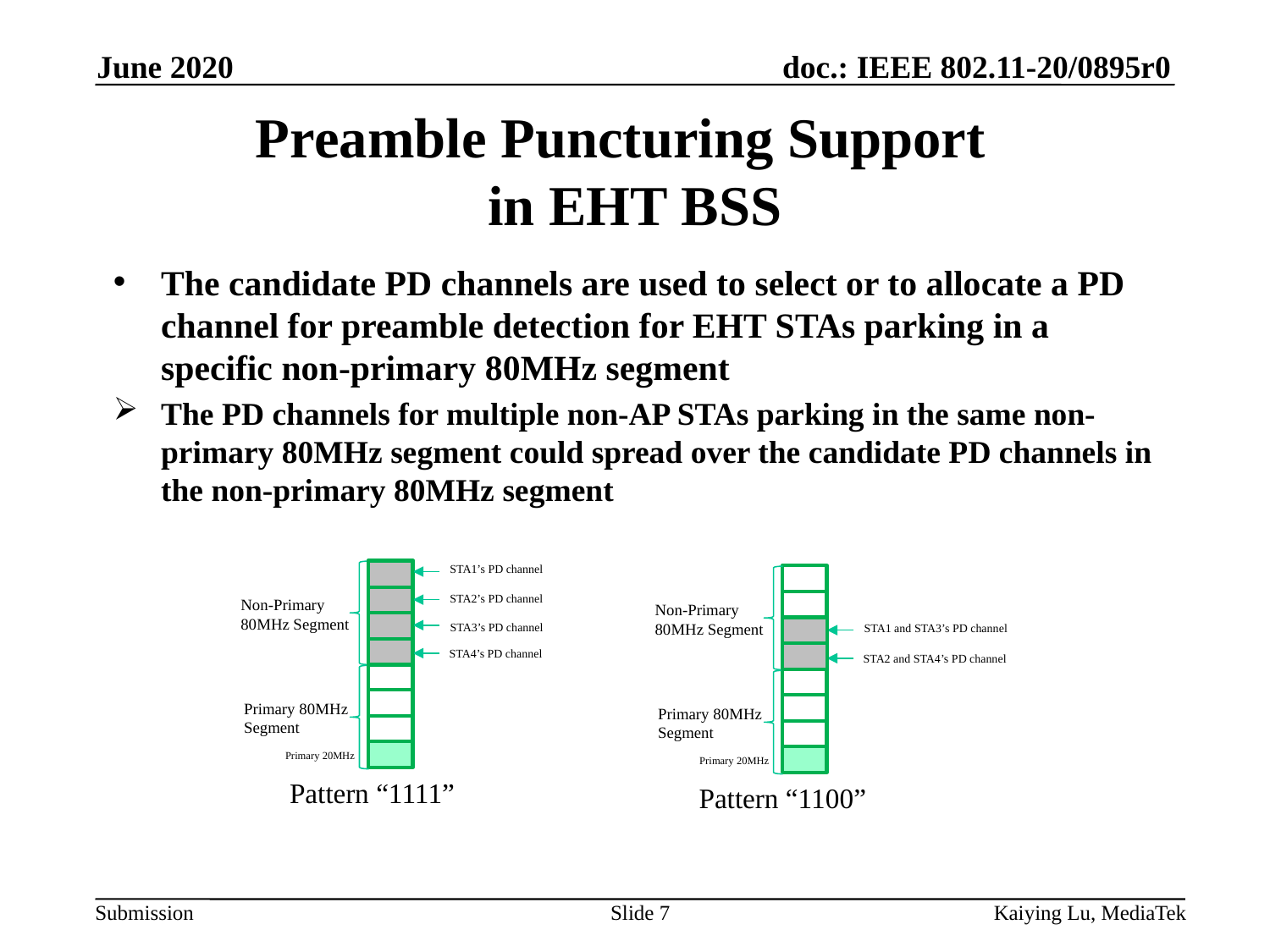

June 2020
# Preamble Puncturing Support in EHT BSS
The candidate PD channels are used to select or to allocate a PD channel for preamble detection for EHT STAs parking in a specific non-primary 80MHz segment
The PD channels for multiple non-AP STAs parking in the same non-primary 80MHz segment could spread over the candidate PD channels in the non-primary 80MHz segment

STA1’s PD channel

STA2’s PD channel

Non-Primary
80MHz Segment

Non-Primary
80MHz Segment

STA3’s PD channel
STA1 and STA3’s PD channel

STA4’s PD channel

STA2 and STA4’s PD channel

Primary 80MHz
Segment

Primary 80MHz
Segment

Primary 20MHz

Primary 20MHz
Pattern “1111”
Pattern “1100”

Slide 7
Kaiying Lu, MediaTek